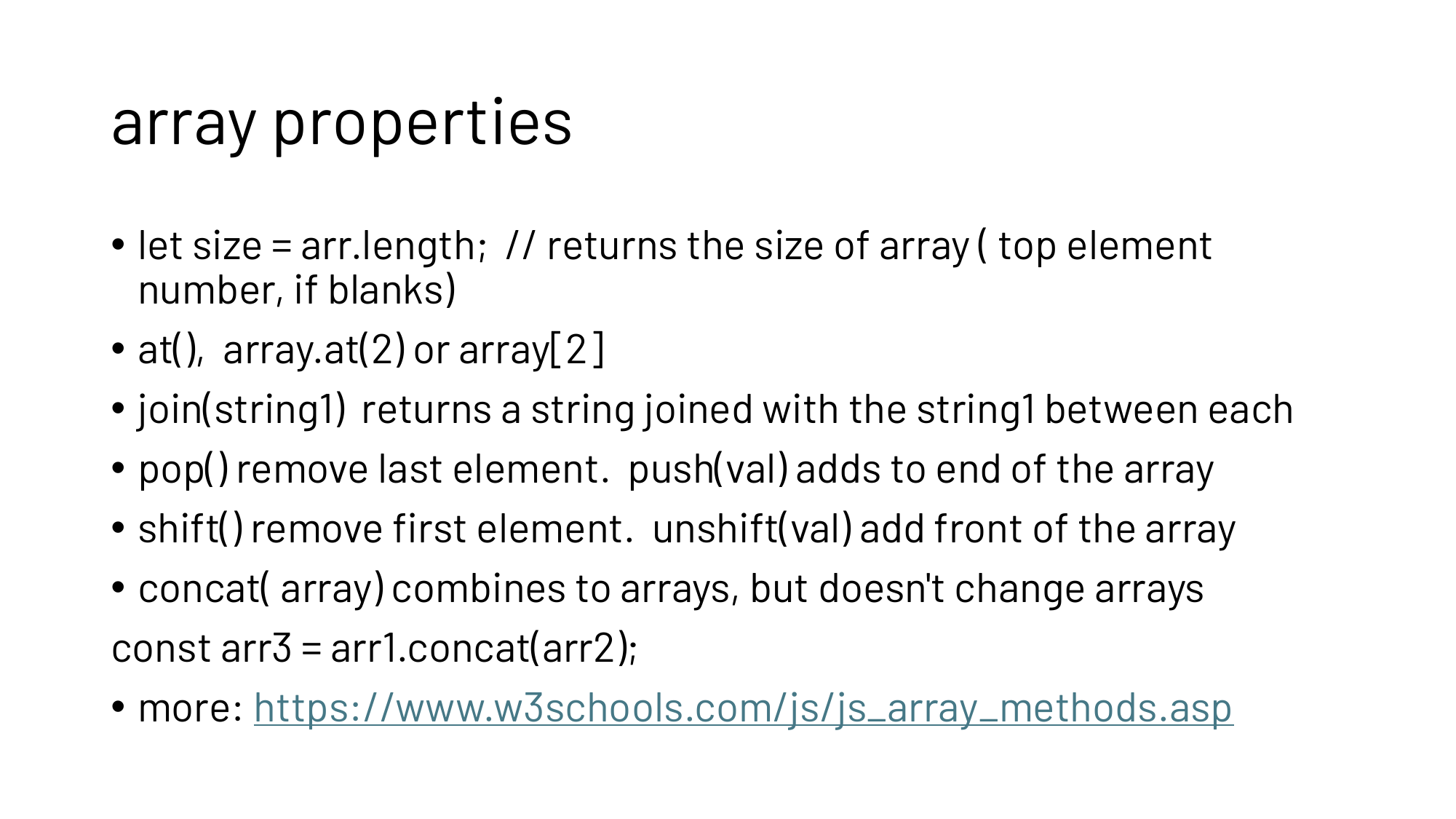

# array properties
let size = arr.length;  // returns the size of array ( top element number, if blanks)
at(),  array.at(2) or array[2]
join(string1)  returns a string joined with the string1 between each
pop() remove last element.  push(val) adds to end of the array
shift() remove first element.  unshift(val) add front of the array
concat( array) combines to arrays, but doesn't change arrays
const arr3 = arr1.concat(arr2);
more: https://www.w3schools.com/js/js_array_methods.asp